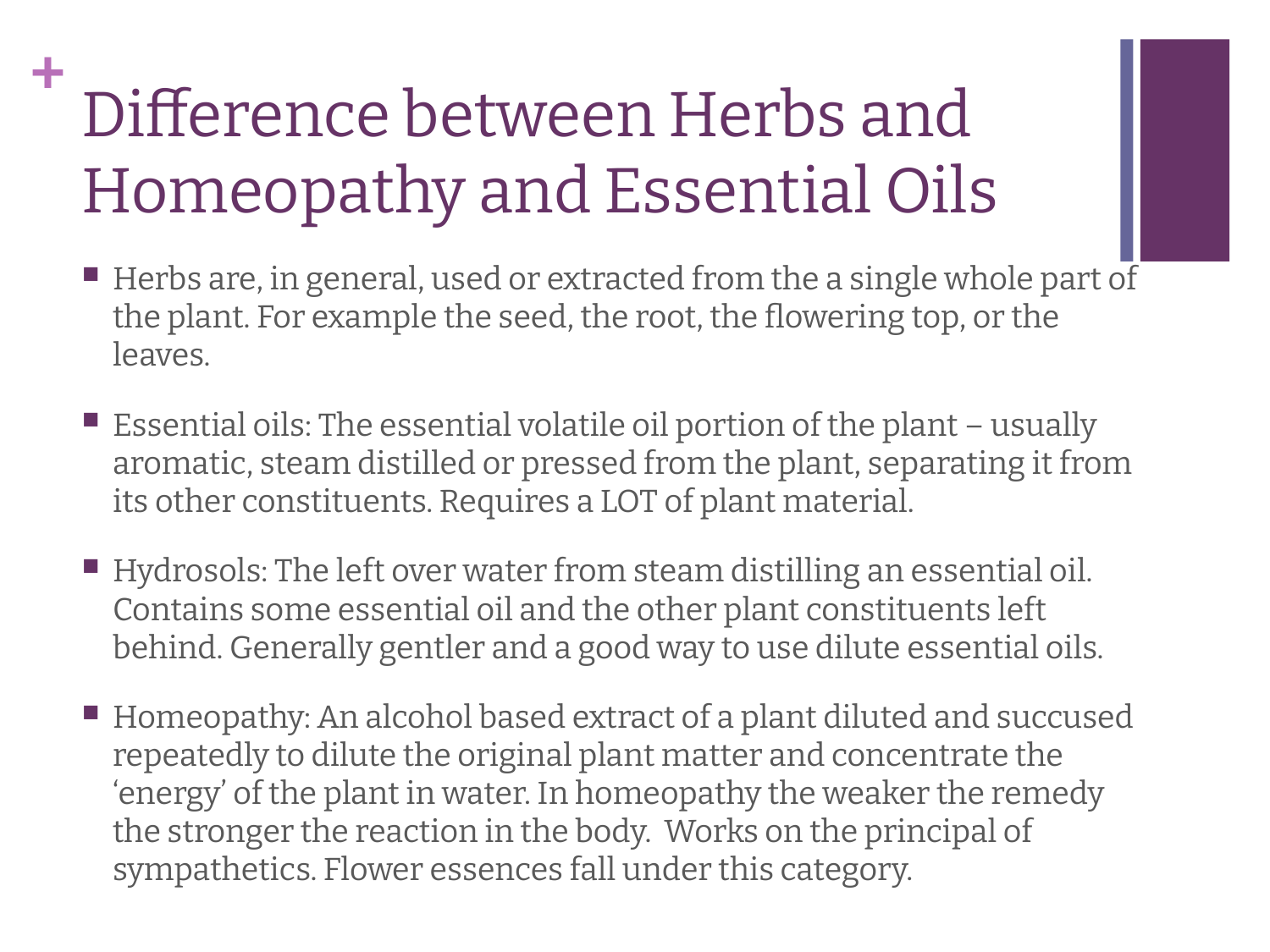

# Difference between Herbs and Homeopathy and Essential Oils
Herbs are, in general, used or extracted from the a single whole part of the plant. For example the seed, the root, the flowering top, or the leaves.
Essential oils: The essential volatile oil portion of the plant – usually aromatic, steam distilled or pressed from the plant, separating it from its other constituents. Requires a LOT of plant material.
Hydrosols: The left over water from steam distilling an essential oil. Contains some essential oil and the other plant constituents left behind. Generally gentler and a good way to use dilute essential oils.
Homeopathy: An alcohol based extract of a plant diluted and succused repeatedly to dilute the original plant matter and concentrate the ‘energy’ of the plant in water. In homeopathy the weaker the remedy the stronger the reaction in the body.  Works on the principal of sympathetics. Flower essences fall under this category.